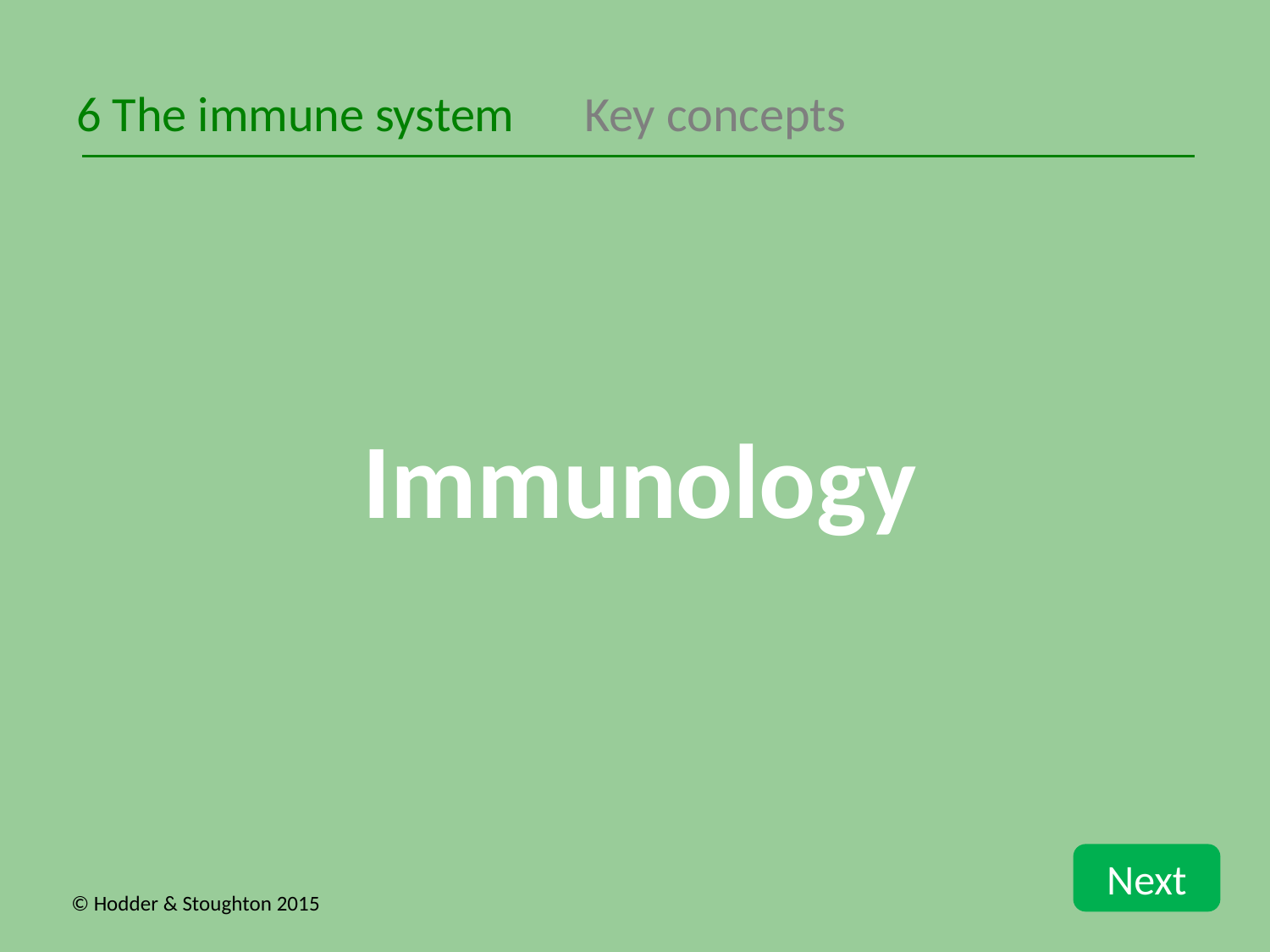

6 The immune system	Key concepts
# Immunology
Next
© Hodder & Stoughton 2015